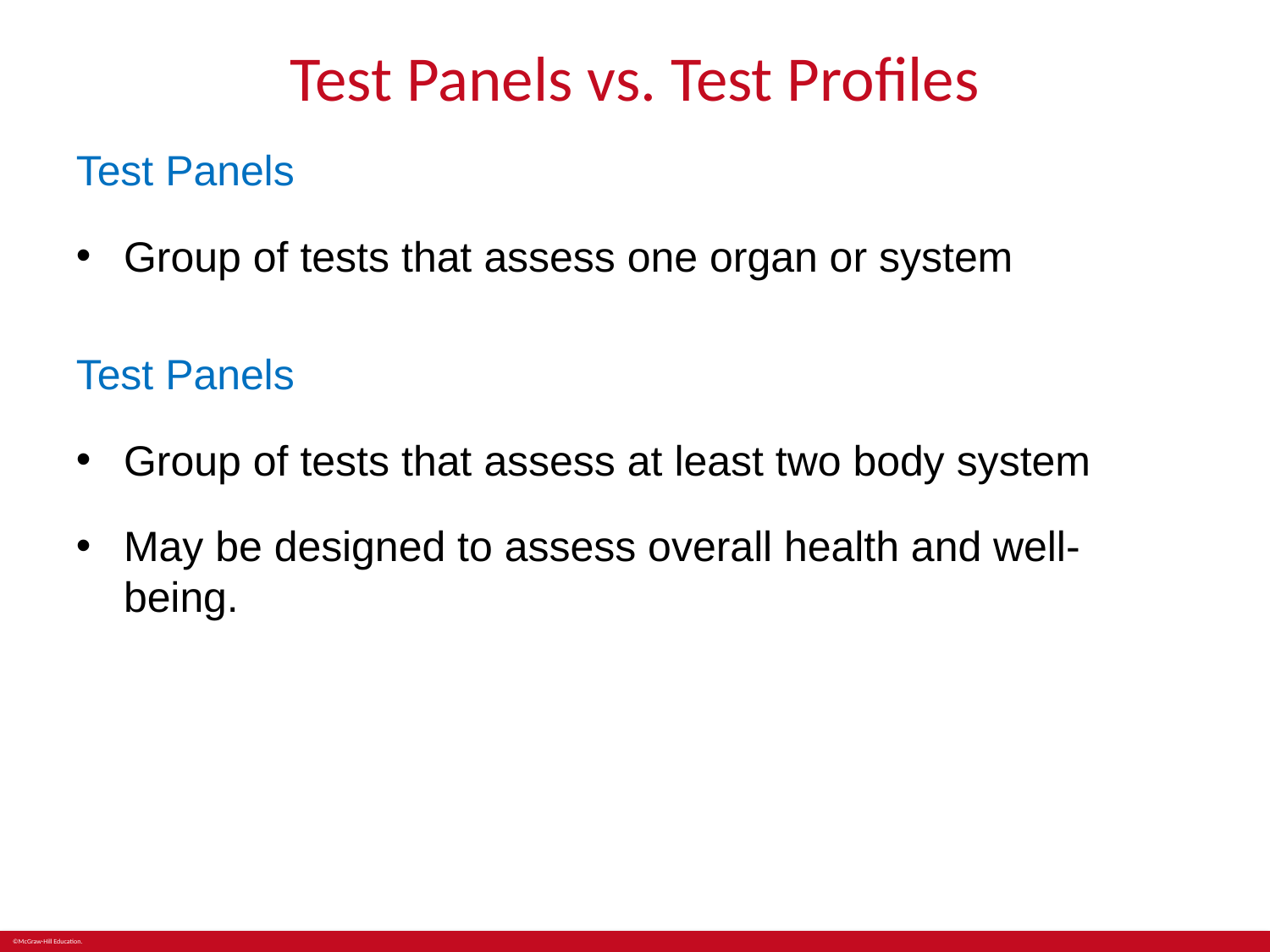

# Test Panels vs. Test Profiles
Test Panels
Group of tests that assess one organ or system
Test Panels
Group of tests that assess at least two body system
May be designed to assess overall health and well-being.